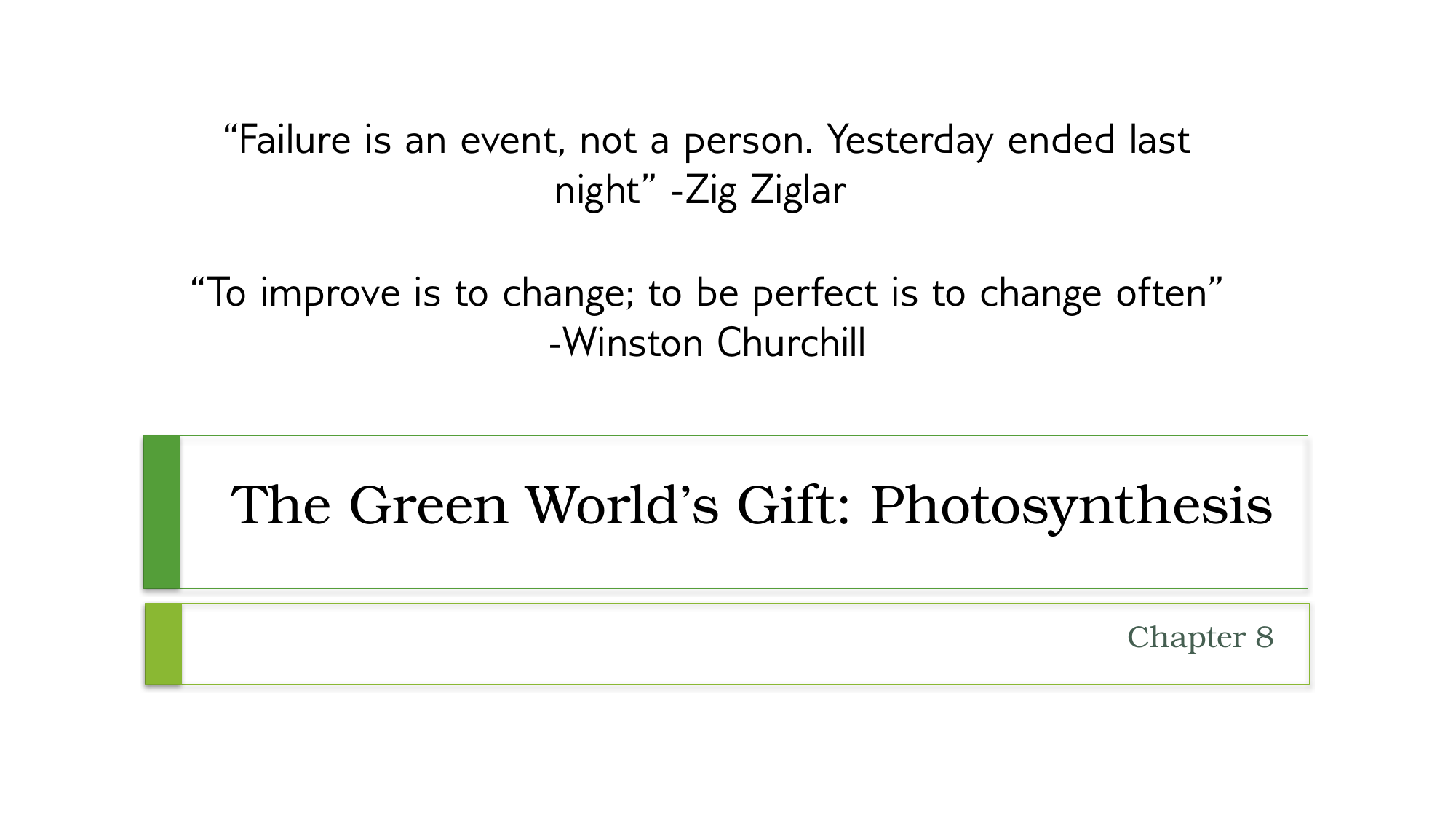

“Failure is an event, not a person. Yesterday ended last night” -Zig Ziglar

“To improve is to change; to be perfect is to change often”
-Winston Churchill
# The Green World’s Gift: Photosynthesis
Chapter 8